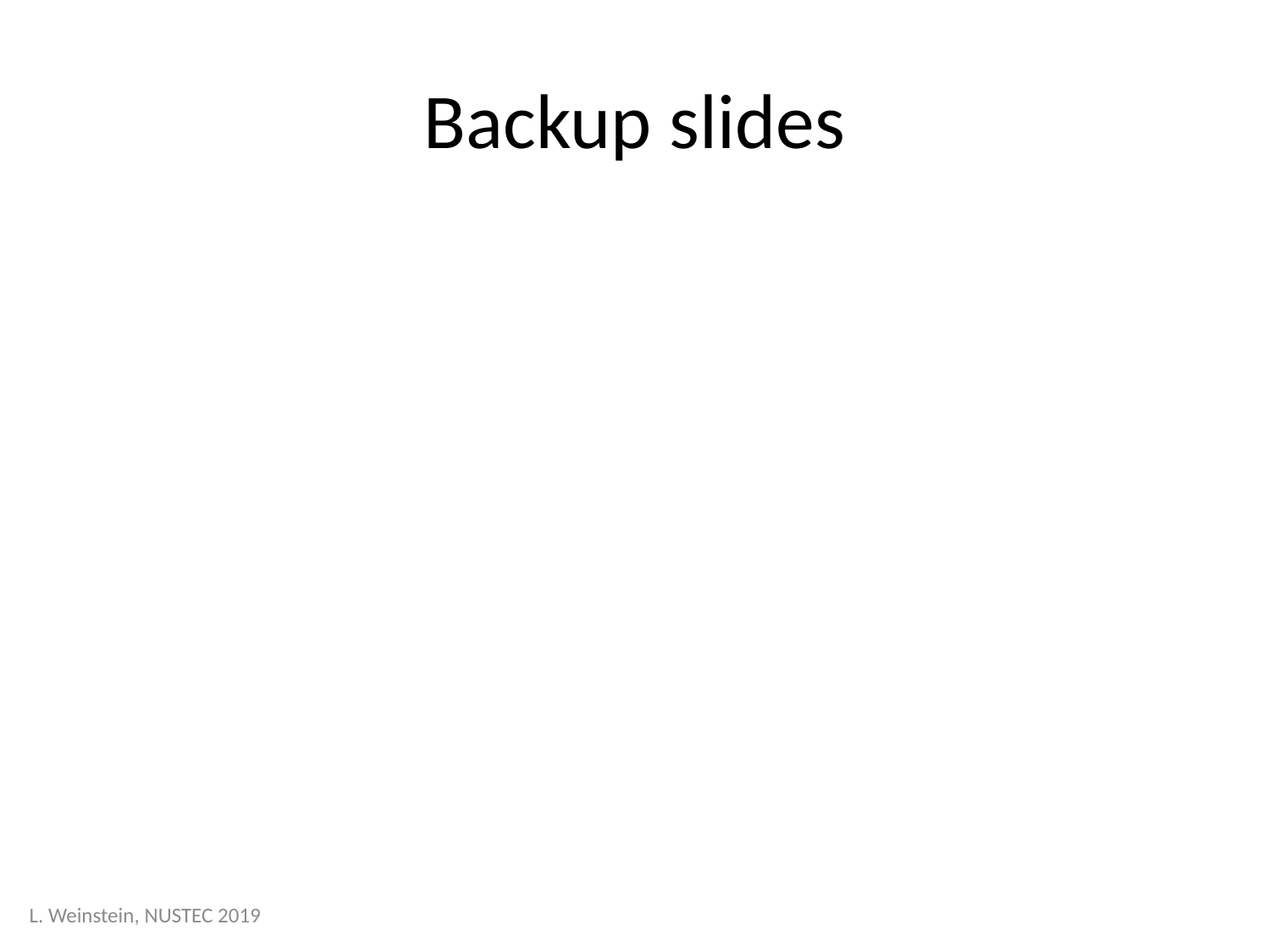

# Backup slides

L. Weinstein, NUSTEC 2019